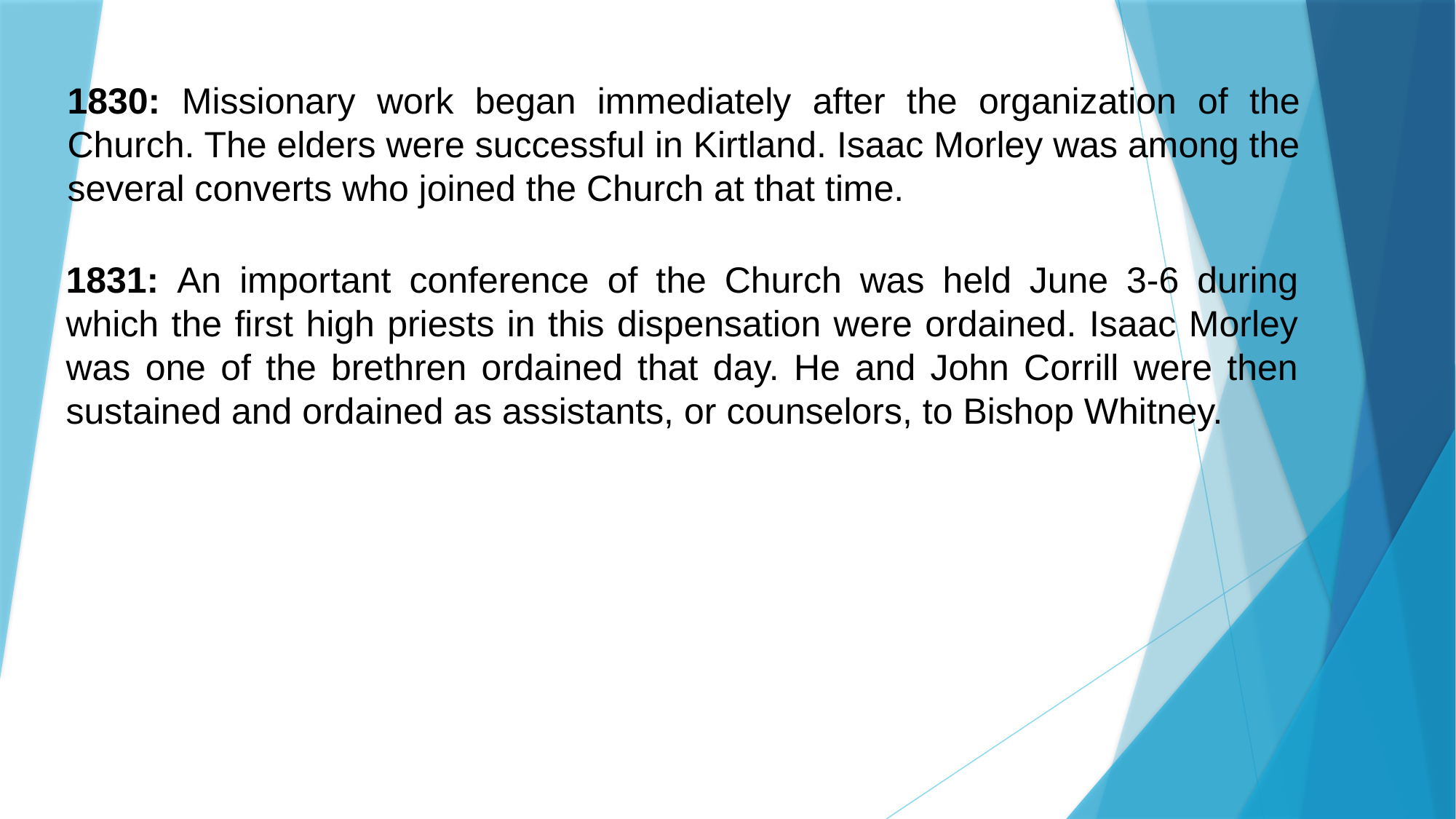

1833: When a mob approached Independence on the morning of July 23, threatening to beat any church member they captured and to demolish their dwellings, etc., several of the leading elders, including Isaac Morley, offered themselves as ransom for the Church. Recognizing the dangerous situation the Church members were in, these brethren entered into an agreement with the mob that the Church members would leave the county within a reasonable time.
1830: Missionary work began immediately after the organization of the Church. The elders were successful in Kirtland. Isaac Morley was among the several converts who joined the Church at that time.
1831: An important conference of the Church was held June 3-6 during which the first high priests in this dispensation were ordained. Isaac Morley was one of the brethren ordained that day. He and John Corrill were then sustained and ordained as assistants, or counselors, to Bishop Whitney.